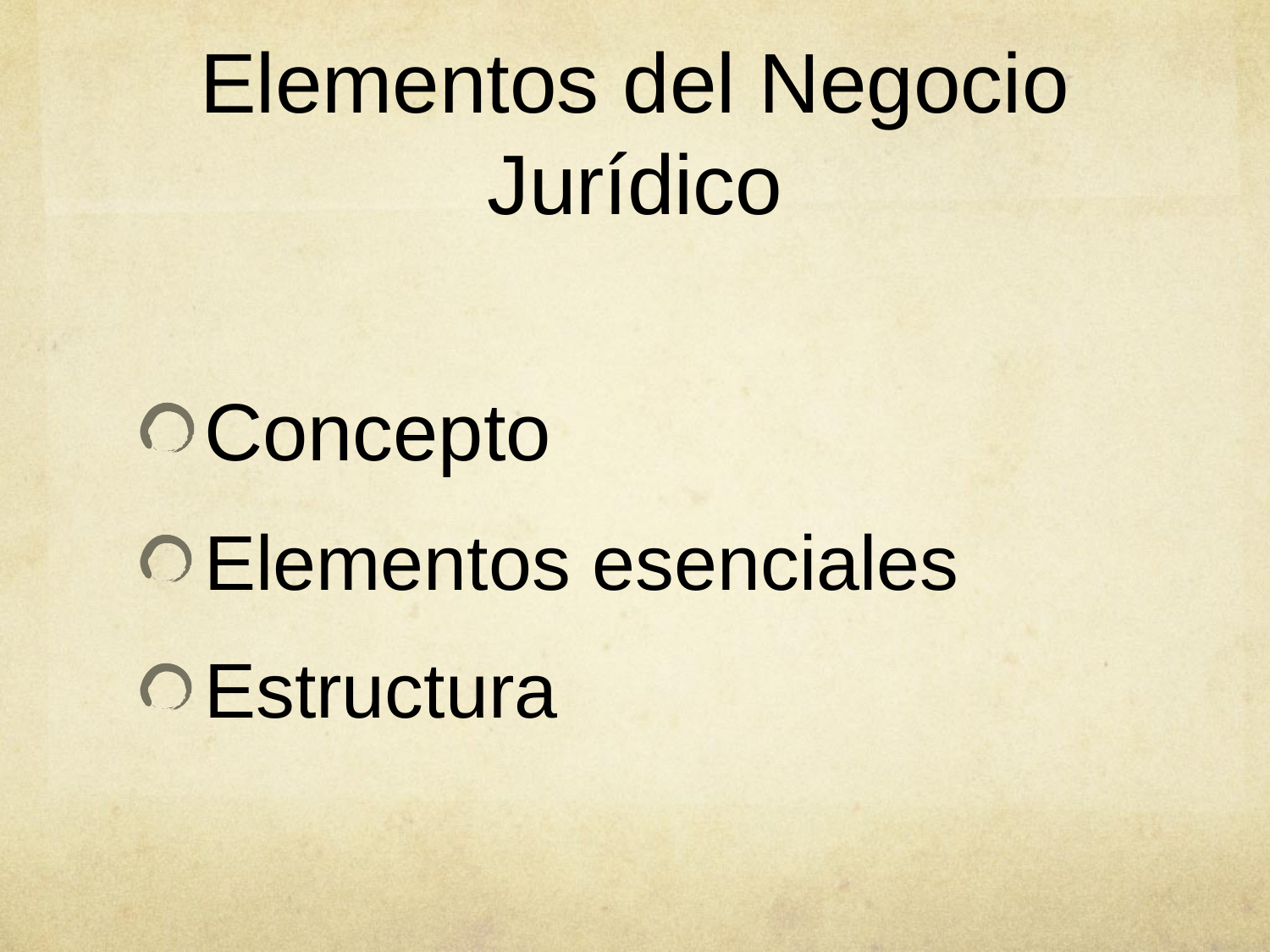

# Elementos del Negocio Jurídico

Concepto
Elementos esenciales
Estructura